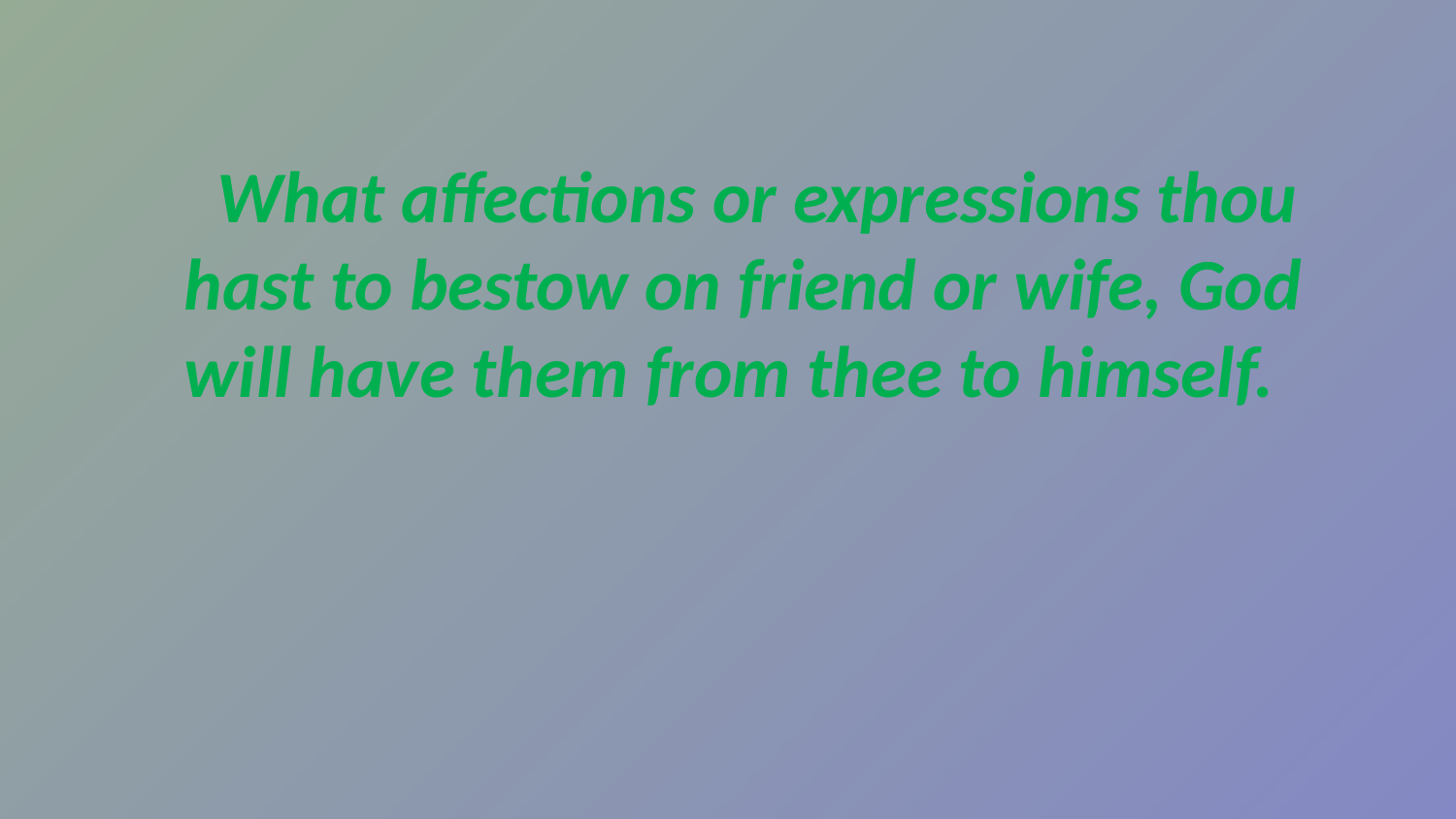

What affections or expressions thou hast to bestow on friend or wife, God will have them from thee to himself.